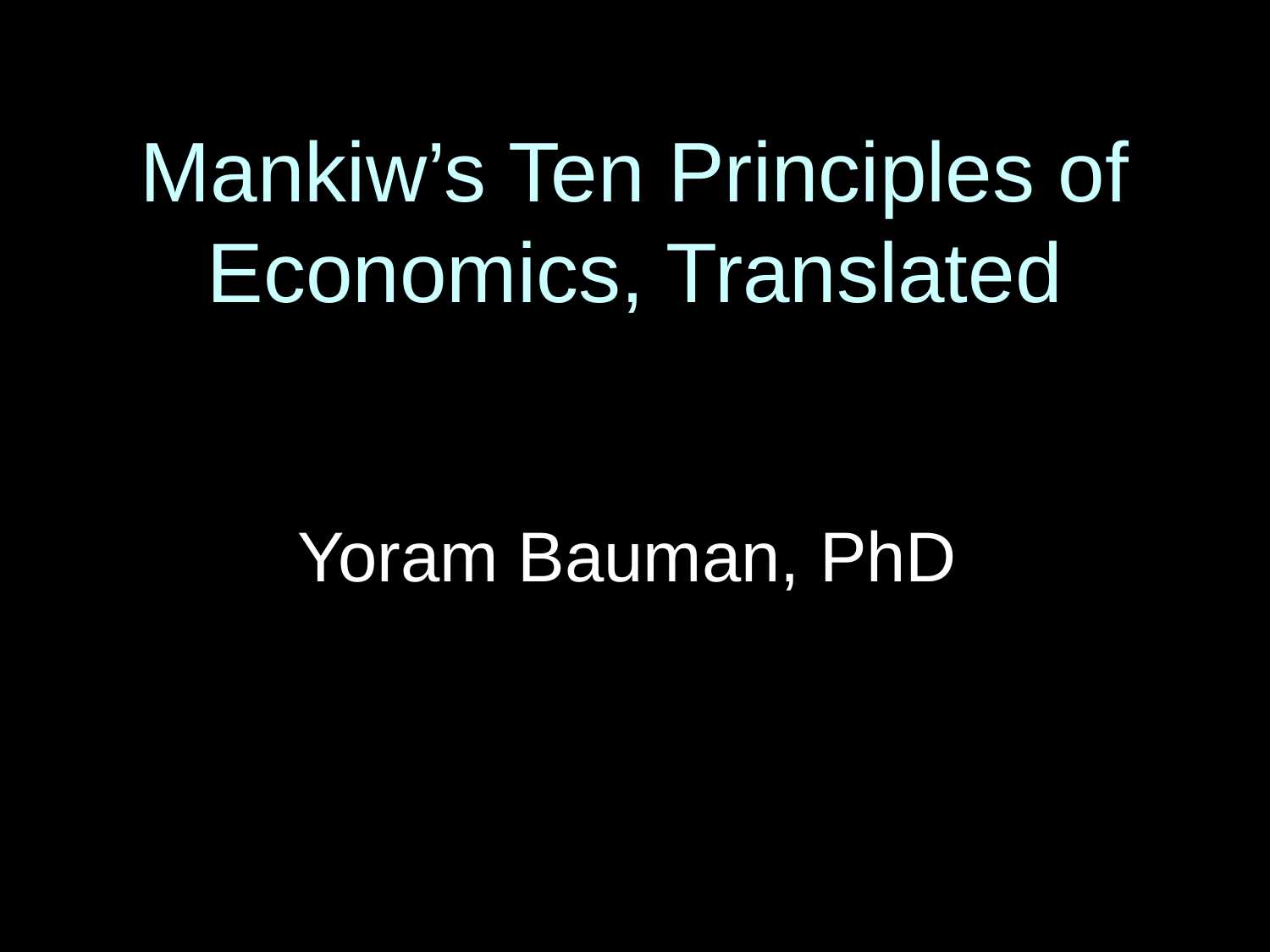

# Mankiw’s Ten Principles of Economics, Translated

Yoram Bauman, PhD